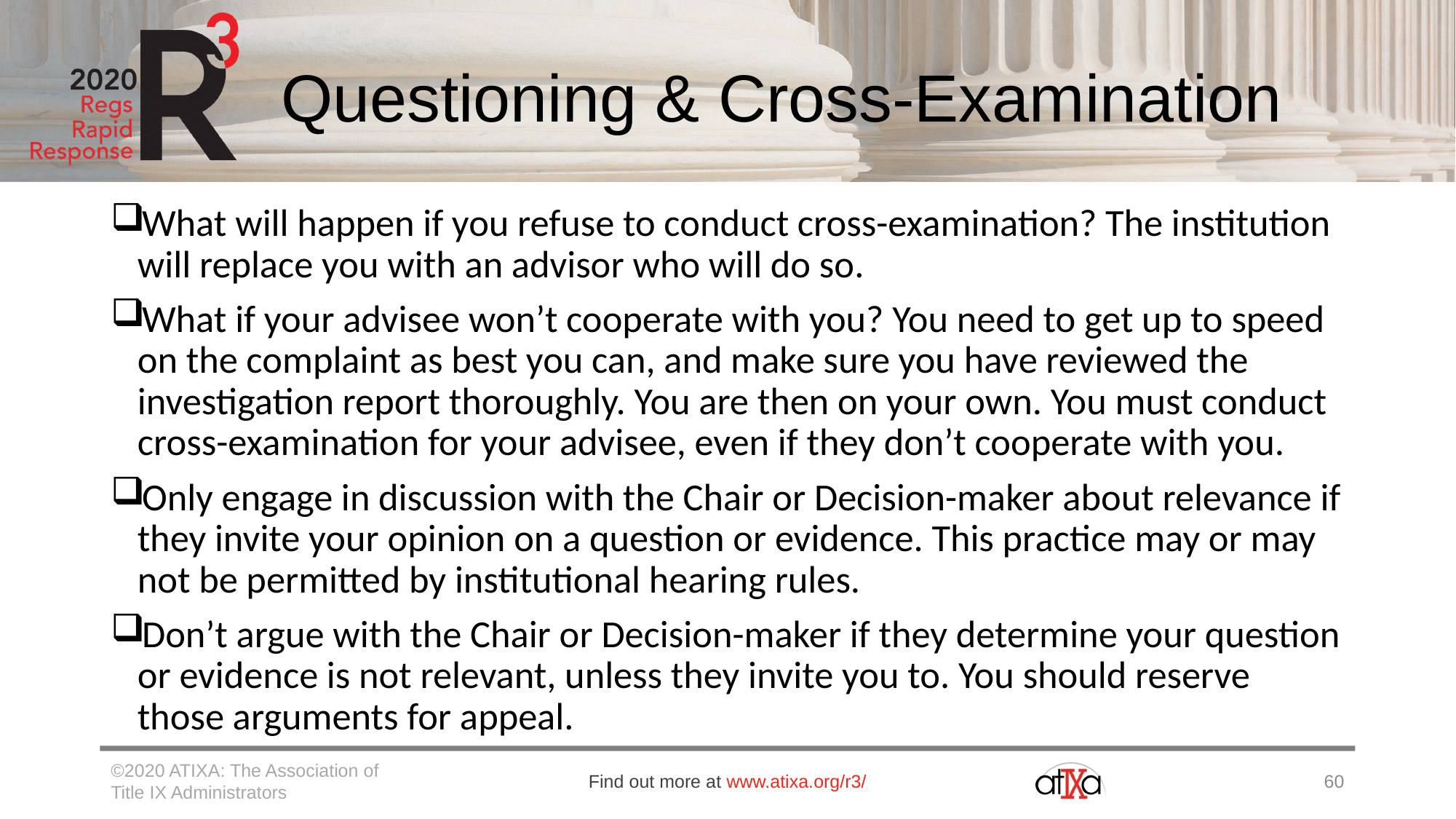

# Questioning & Cross-Examination
What will happen if you refuse to conduct cross-examination? The institution will replace you with an advisor who will do so.
What if your advisee won’t cooperate with you? You need to get up to speed on the complaint as best you can, and make sure you have reviewed the investigation report thoroughly. You are then on your own. You must conduct cross-examination for your advisee, even if they don’t cooperate with you.
Only engage in discussion with the Chair or Decision-maker about relevance if they invite your opinion on a question or evidence. This practice may or may not be permitted by institutional hearing rules.
Don’t argue with the Chair or Decision-maker if they determine your question or evidence is not relevant, unless they invite you to. You should reserve those arguments for appeal.

©2020 ATIXA: The Association of Title IX Administrators
Find out more at www.atixa.org/r3/
60